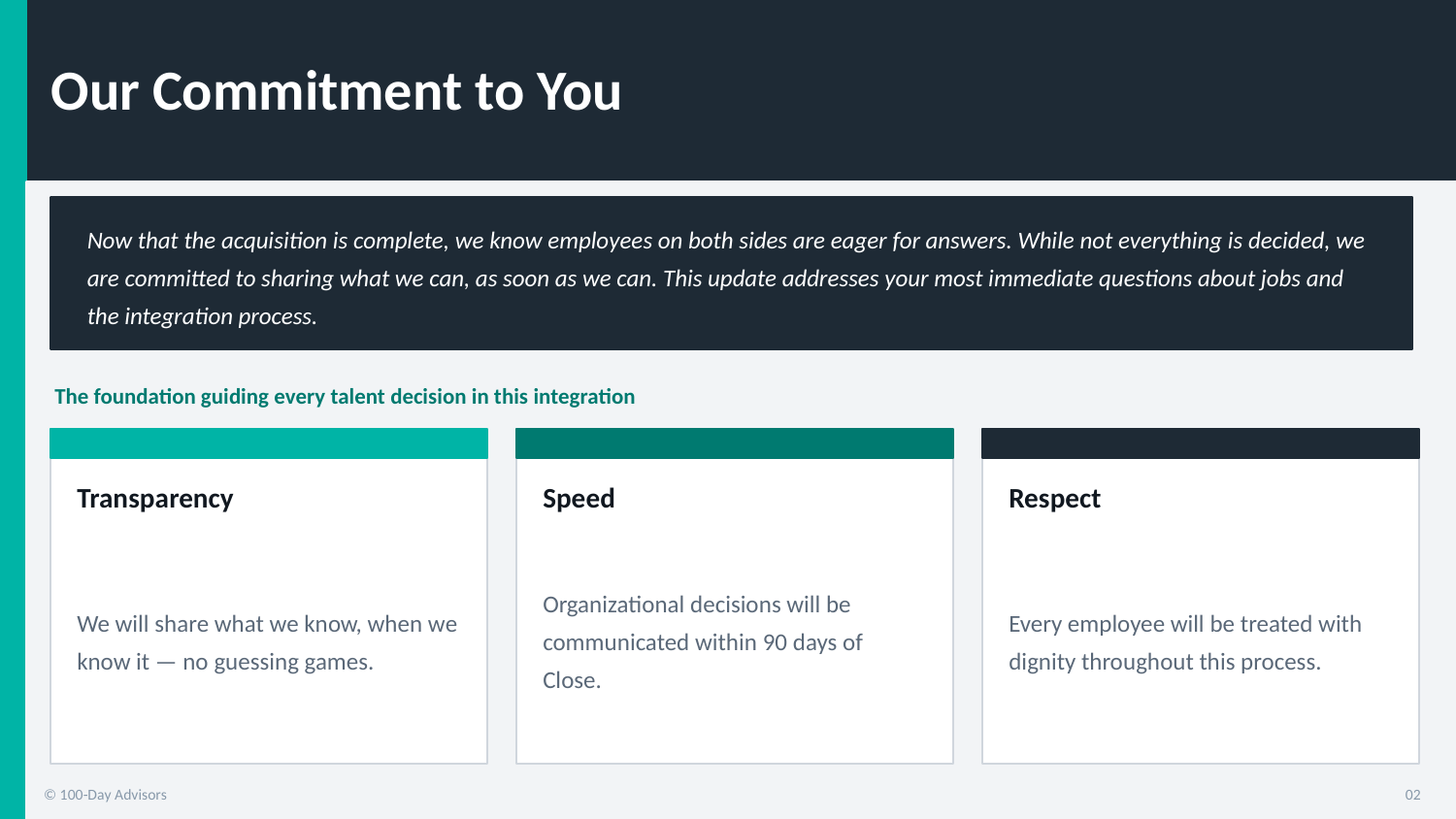

Our Commitment to You

Now that the acquisition is complete, we know employees on both sides are eager for answers. While not everything is decided, we are committed to sharing what we can, as soon as we can. This update addresses your most immediate questions about jobs and the integration process.
The foundation guiding every talent decision in this integration

Transparency
Speed
Respect
We will share what we know, when we know it — no guessing games.
Organizational decisions will be communicated within 90 days of Close.
Every employee will be treated with dignity throughout this process.
© 100-Day Advisors
02